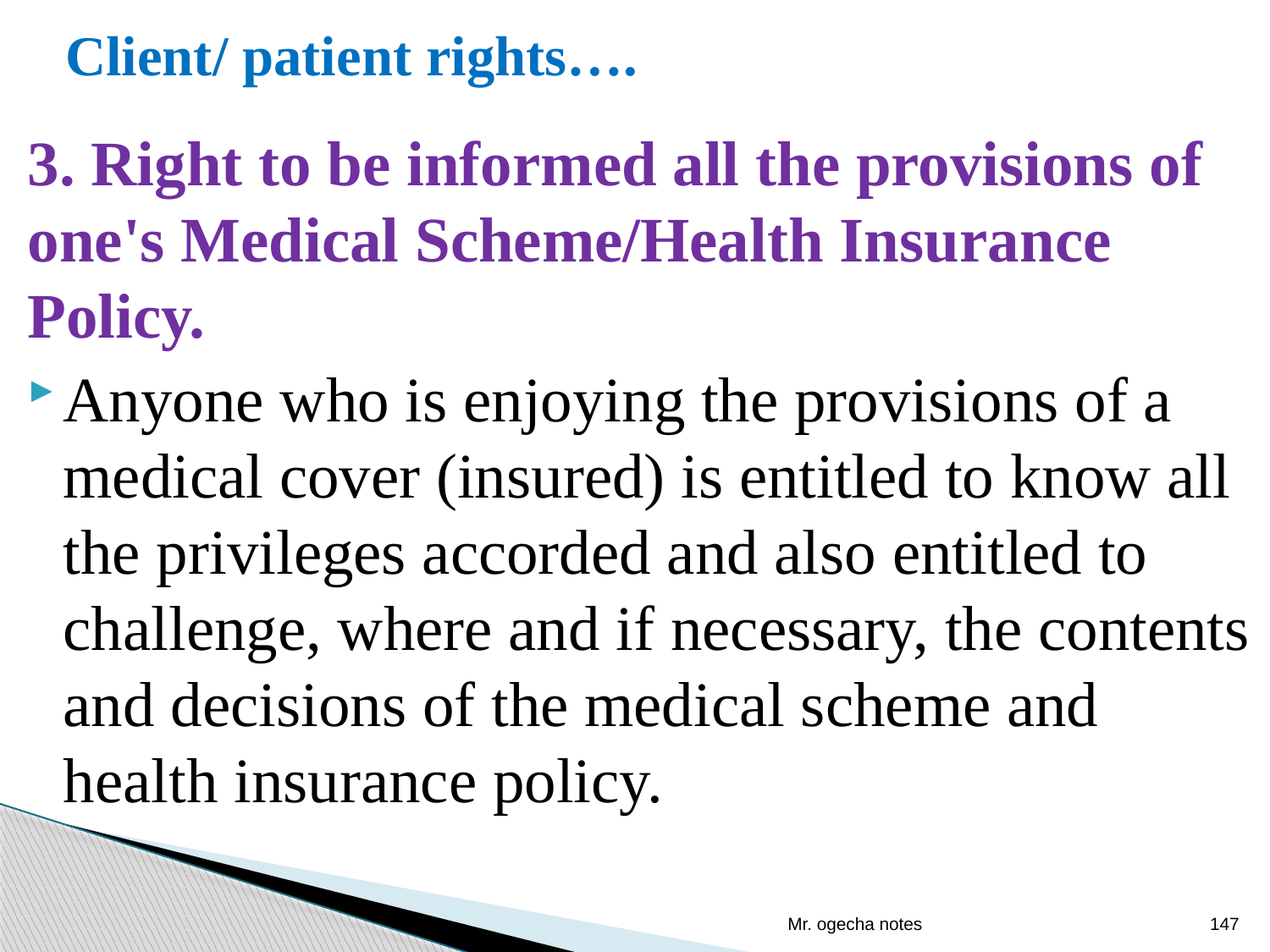

# Client/ patient rights….
3. Right to be informed all the provisions of one's Medical Scheme/Health Insurance Policy.
Anyone who is enjoying the provisions of a medical cover (insured) is entitled to know all the privileges accorded and also entitled to challenge, where and if necessary, the contents and decisions of the medical scheme and health insurance policy.
Mr. ogecha notes
147